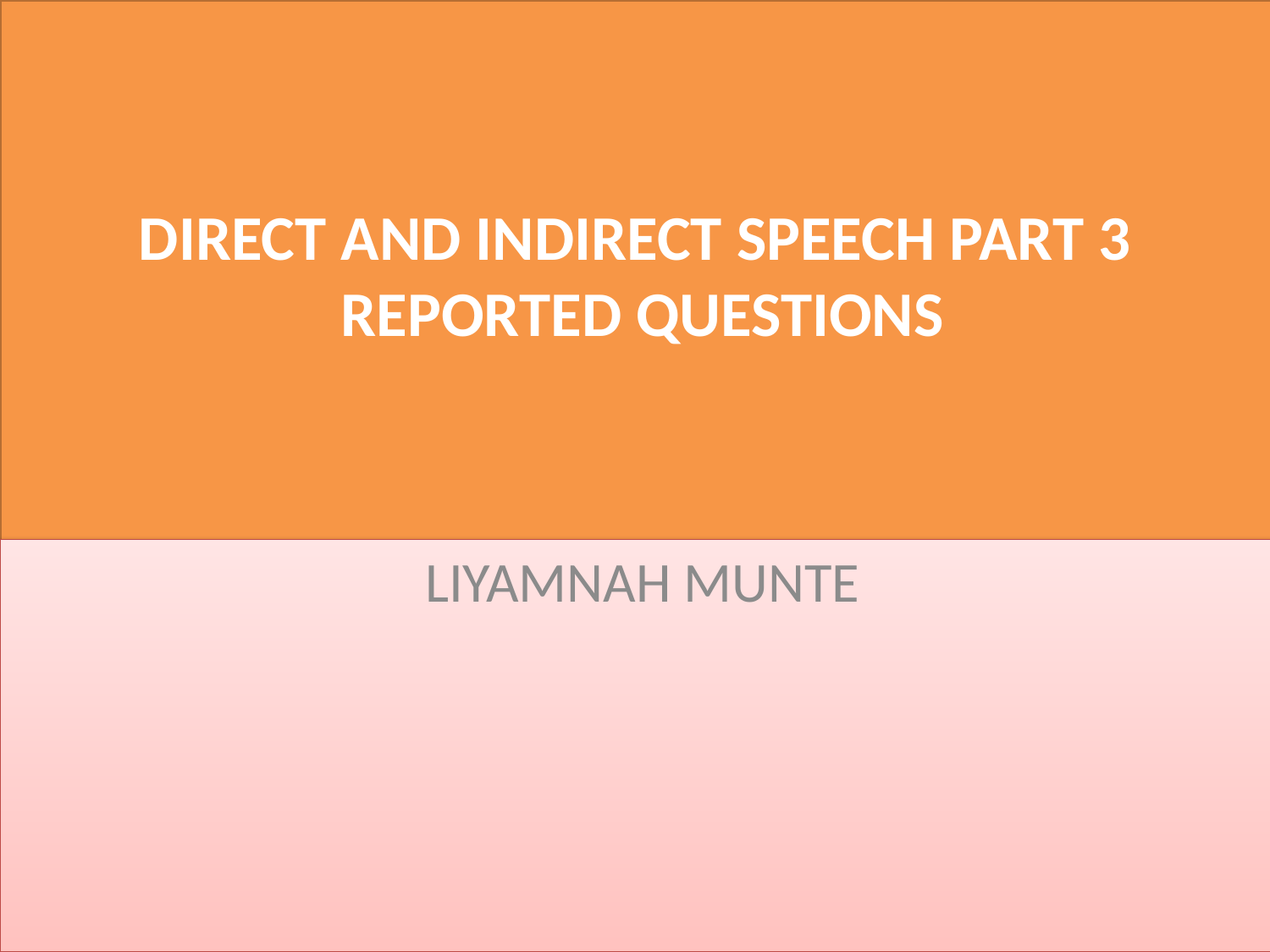

# DIRECT AND INDIRECT SPEECH PART 3 REPORTED QUESTIONS
LIYAMNAH MUNTE